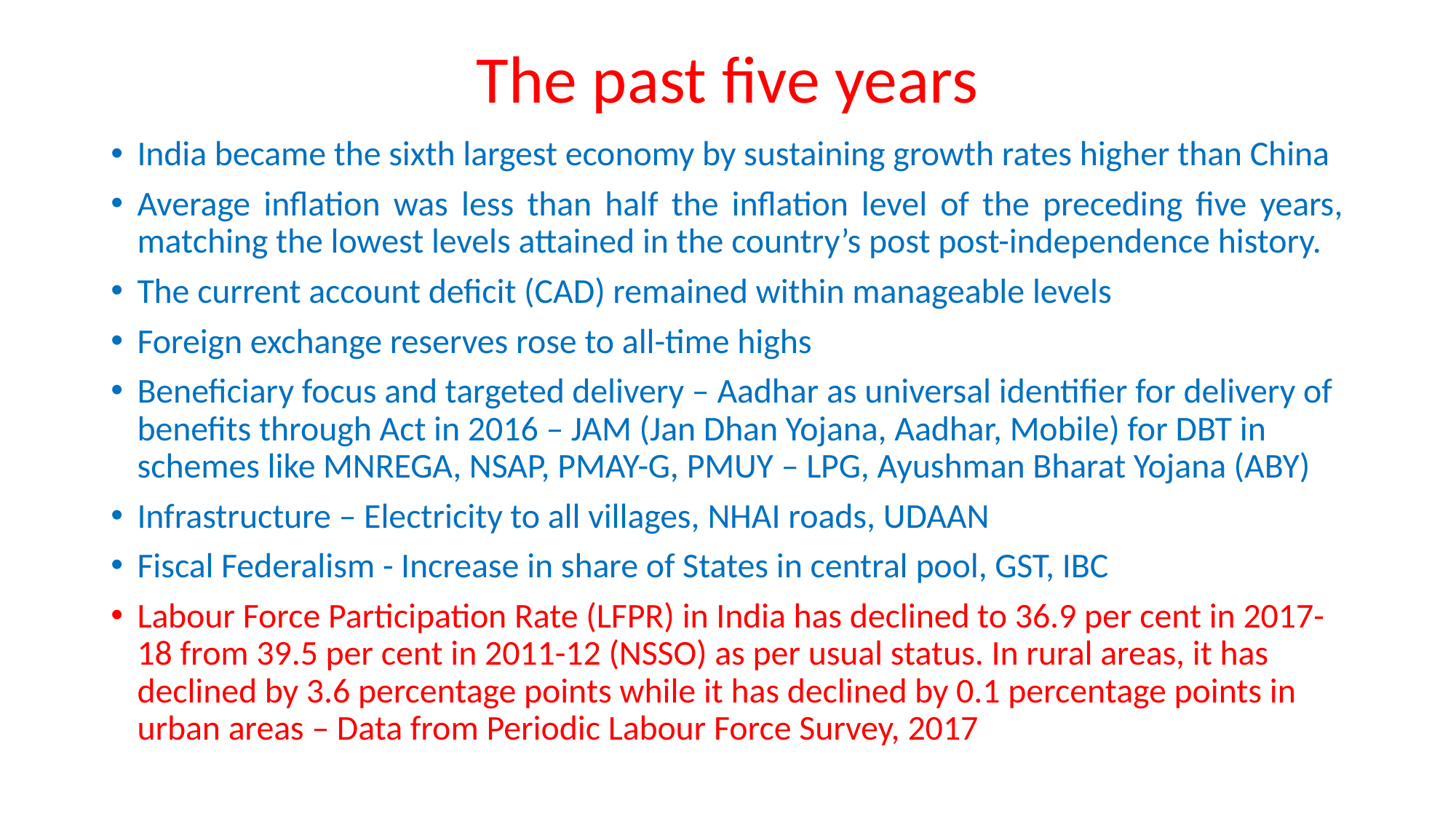

# The past five years
India became the sixth largest economy by sustaining growth rates higher than China
Average inflation was less than half the inflation level of the preceding five years, matching the lowest levels attained in the country’s post post-independence history.
The current account deficit (CAD) remained within manageable levels
Foreign exchange reserves rose to all-time highs
Beneficiary focus and targeted delivery – Aadhar as universal identifier for delivery of benefits through Act in 2016 – JAM (Jan Dhan Yojana, Aadhar, Mobile) for DBT in schemes like MNREGA, NSAP, PMAY-G, PMUY – LPG, Ayushman Bharat Yojana (ABY)
Infrastructure – Electricity to all villages, NHAI roads, UDAAN
Fiscal Federalism - Increase in share of States in central pool, GST, IBC
Labour Force Participation Rate (LFPR) in India has declined to 36.9 per cent in 2017-18 from 39.5 per cent in 2011-12 (NSSO) as per usual status. In rural areas, it has declined by 3.6 percentage points while it has declined by 0.1 percentage points in urban areas – Data from Periodic Labour Force Survey, 2017